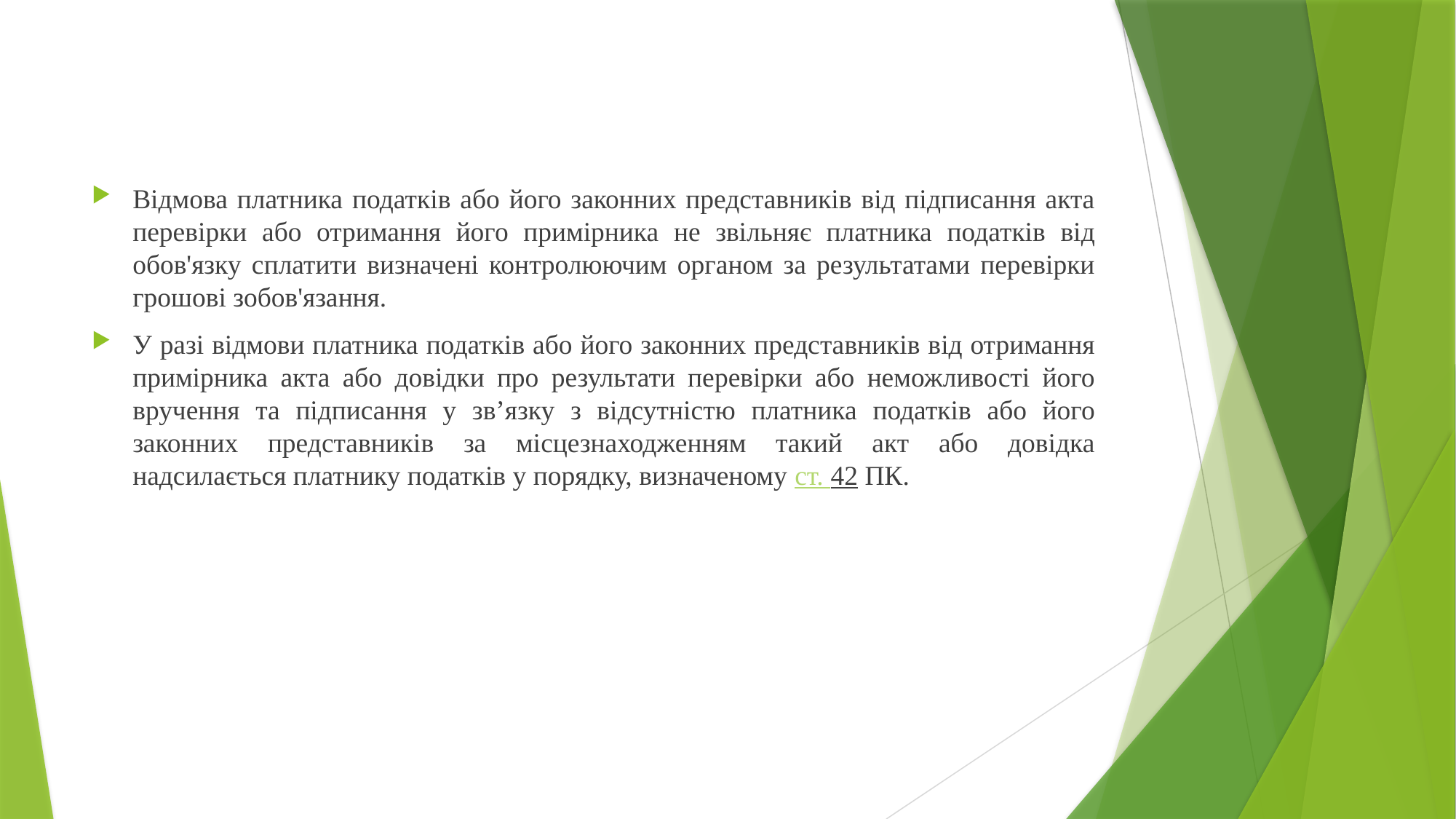

Відмова платника податків або його законних представників від підписання акта перевірки або отримання його примірника не звільняє платника податків від обов'язку сплатити визначені контролюючим органом за результатами перевірки грошові зобов'язання.
У разі відмови платника податків або його законних представників від отримання примірника акта або довідки про результати перевірки або неможливості його вручення та підписання у зв’язку з відсутністю платника податків або його законних представників за місцезнаходженням такий акт або довідка надсилається платнику податків у порядку, визначеному ст. 42 ПК.